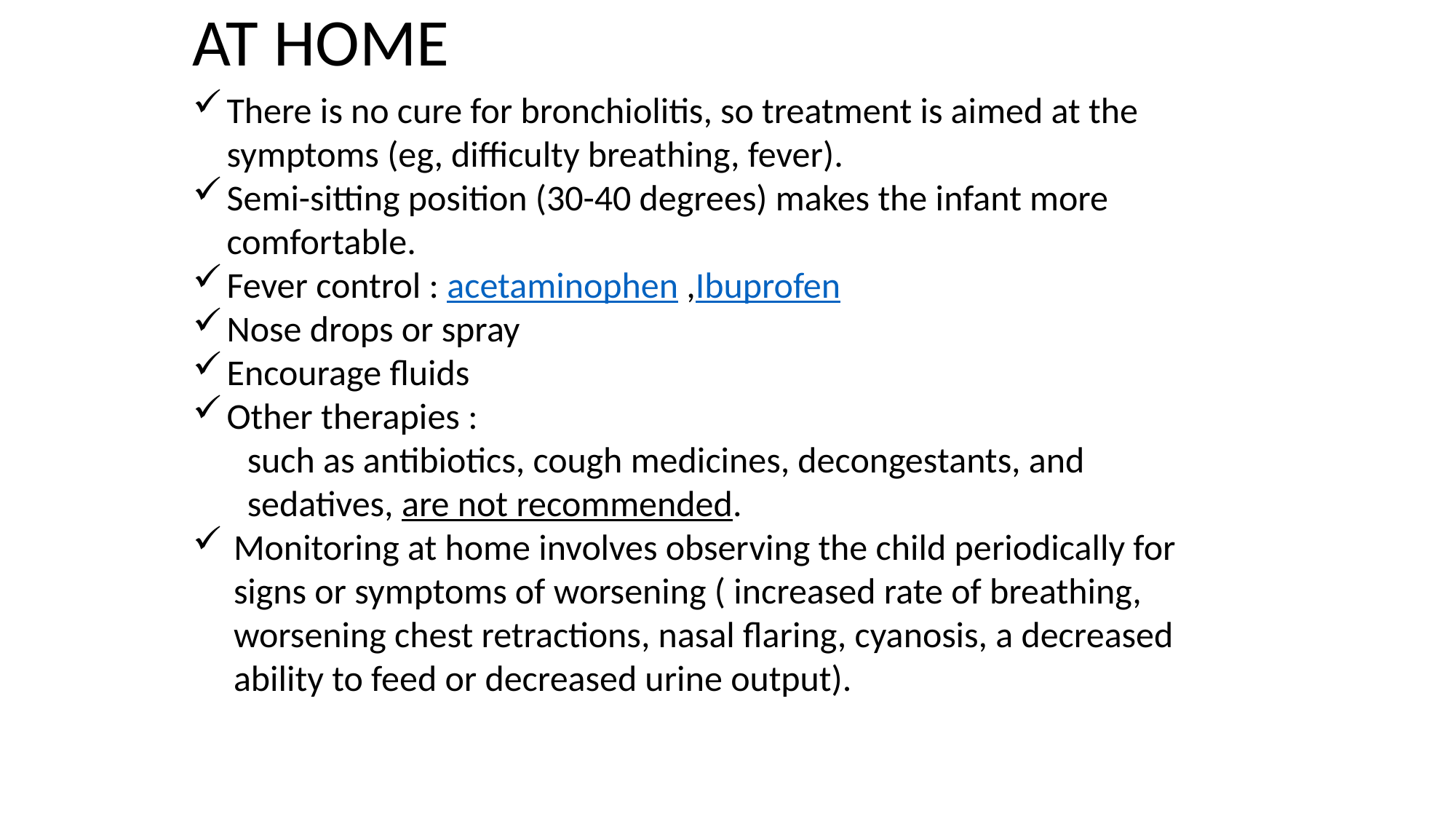

# AT HOME
There is no cure for bronchiolitis, so treatment is aimed at the symptoms (eg, difficulty breathing, fever).
Semi-sitting position (30-40 degrees) makes the infant more comfortable.
Fever control : acetaminophen ,Ibuprofen
Nose drops or spray
Encourage fluids
Other therapies :
such as antibiotics, cough medicines, decongestants, and sedatives, are not recommended.
Monitoring at home involves observing the child periodically for signs or symptoms of worsening ( increased rate of breathing, worsening chest retractions, nasal flaring, cyanosis, a decreased ability to feed or decreased urine output).